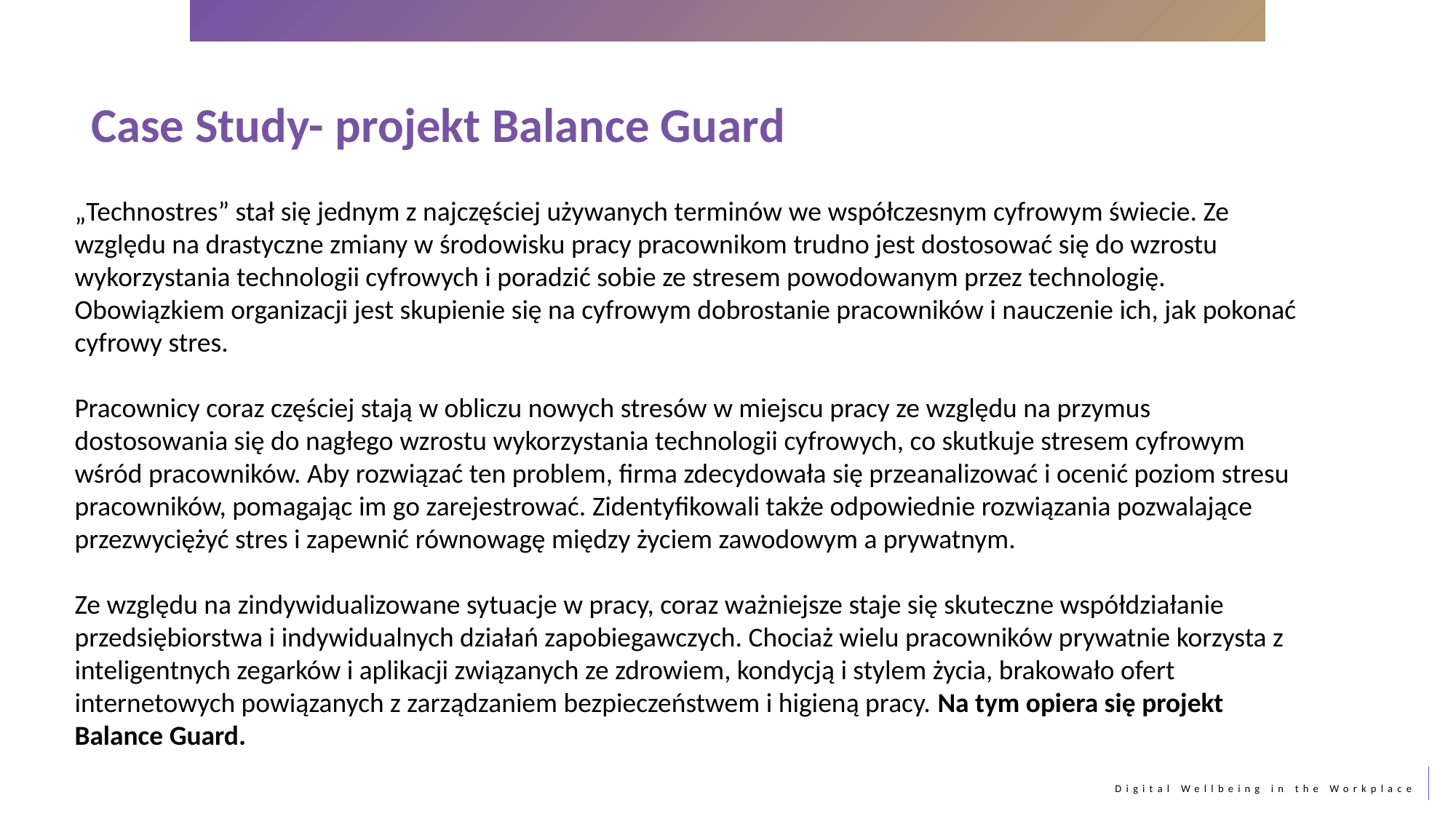

Case Study- projekt Balance Guard
„Technostres” stał się jednym z najczęściej używanych terminów we współczesnym cyfrowym świecie. Ze względu na drastyczne zmiany w środowisku pracy pracownikom trudno jest dostosować się do wzrostu wykorzystania technologii cyfrowych i poradzić sobie ze stresem powodowanym przez technologię. Obowiązkiem organizacji jest skupienie się na cyfrowym dobrostanie pracowników i nauczenie ich, jak pokonać cyfrowy stres.

Pracownicy coraz częściej stają w obliczu nowych stresów w miejscu pracy ze względu na przymus dostosowania się do nagłego wzrostu wykorzystania technologii cyfrowych, co skutkuje stresem cyfrowym wśród pracowników. Aby rozwiązać ten problem, firma zdecydowała się przeanalizować i ocenić poziom stresu pracowników, pomagając im go zarejestrować. Zidentyfikowali także odpowiednie rozwiązania pozwalające przezwyciężyć stres i zapewnić równowagę między życiem zawodowym a prywatnym.

Ze względu na zindywidualizowane sytuacje w pracy, coraz ważniejsze staje się skuteczne współdziałanie przedsiębiorstwa i indywidualnych działań zapobiegawczych. Chociaż wielu pracowników prywatnie korzysta z inteligentnych zegarków i aplikacji związanych ze zdrowiem, kondycją i stylem życia, brakowało ofert internetowych powiązanych z zarządzaniem bezpieczeństwem i higieną pracy. Na tym opiera się projekt Balance Guard.